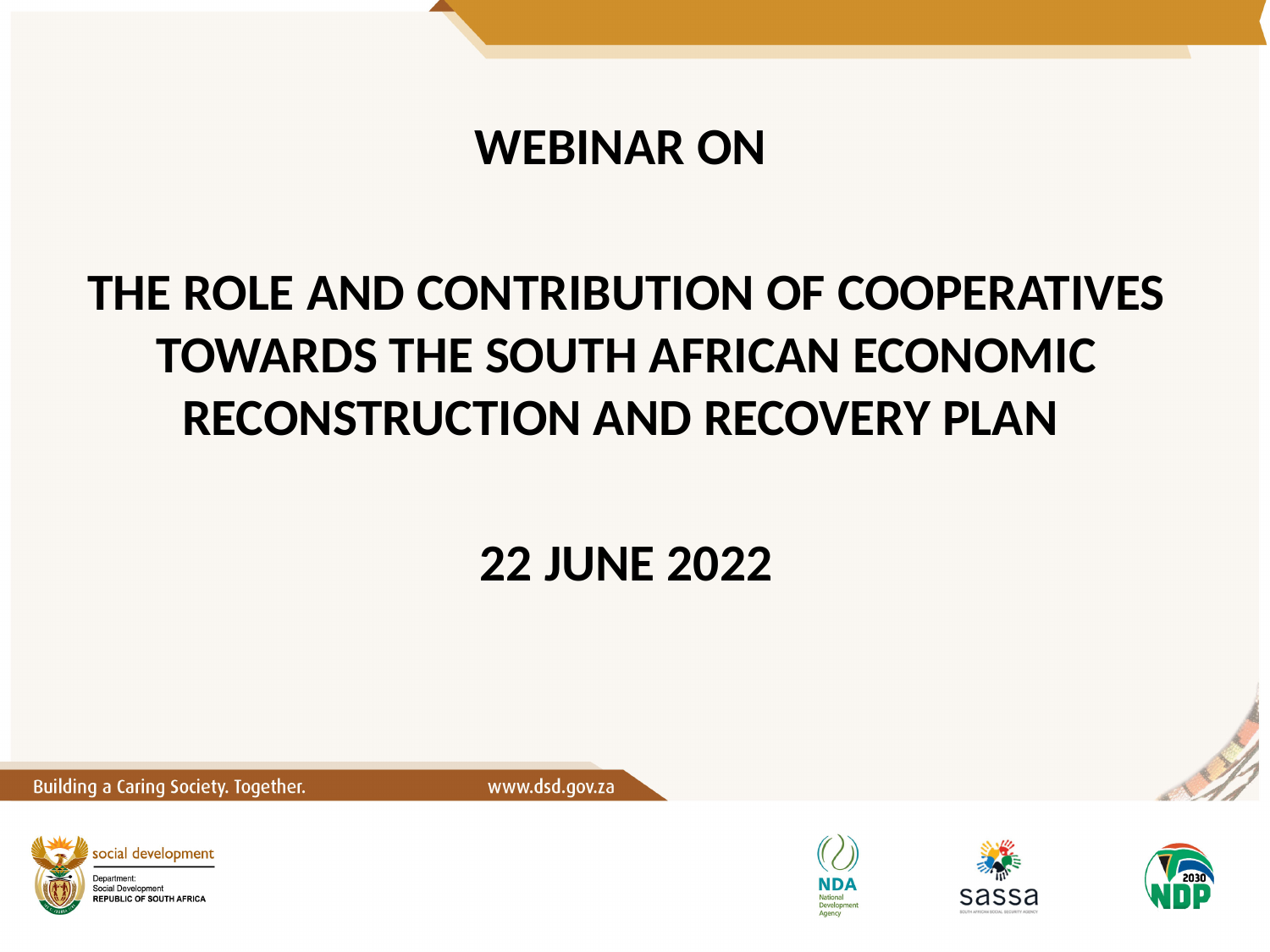

WEBINAR ON

THE ROLE AND CONTRIBUTION OF COOPERATIVES TOWARDS THE SOUTH AFRICAN ECONOMIC RECONSTRUCTION AND RECOVERY PLAN

22 JUNE 2022